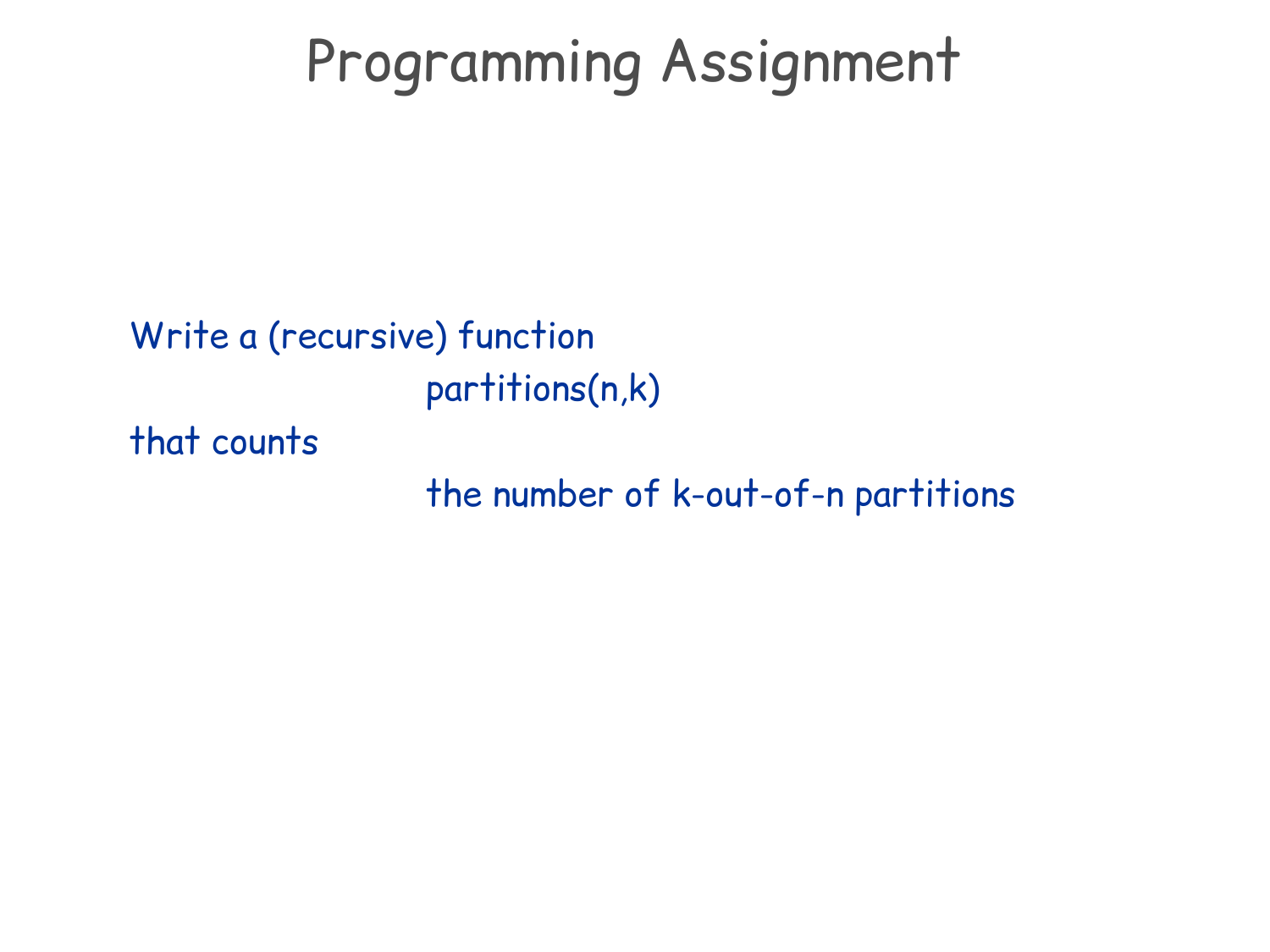

# Programming Assignment

   Write a (recursive) function
                               partitions(n,k)
   that counts
                               the number of k-out-of-n partitions